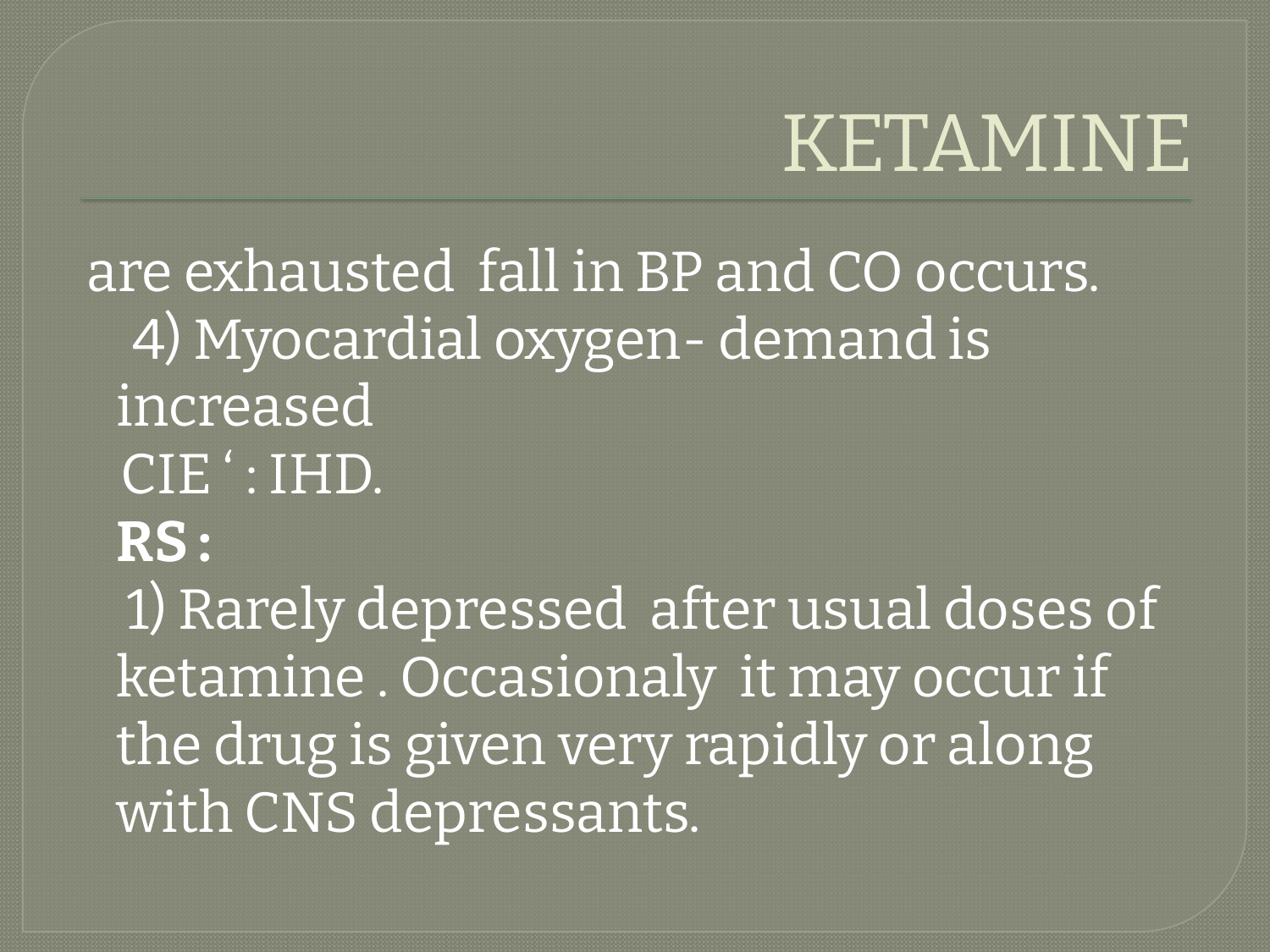

# KETAMINE
 are exhausted  fall in BP and CO occurs.
     4) Myocardial oxygen- demand is increased
    CIE ‘ : IHD.
    RS :
     1) Rarely depressed  after usual doses of ketamine . Occasionaly  it may occur if the drug is given very rapidly or along with CNS depressants.